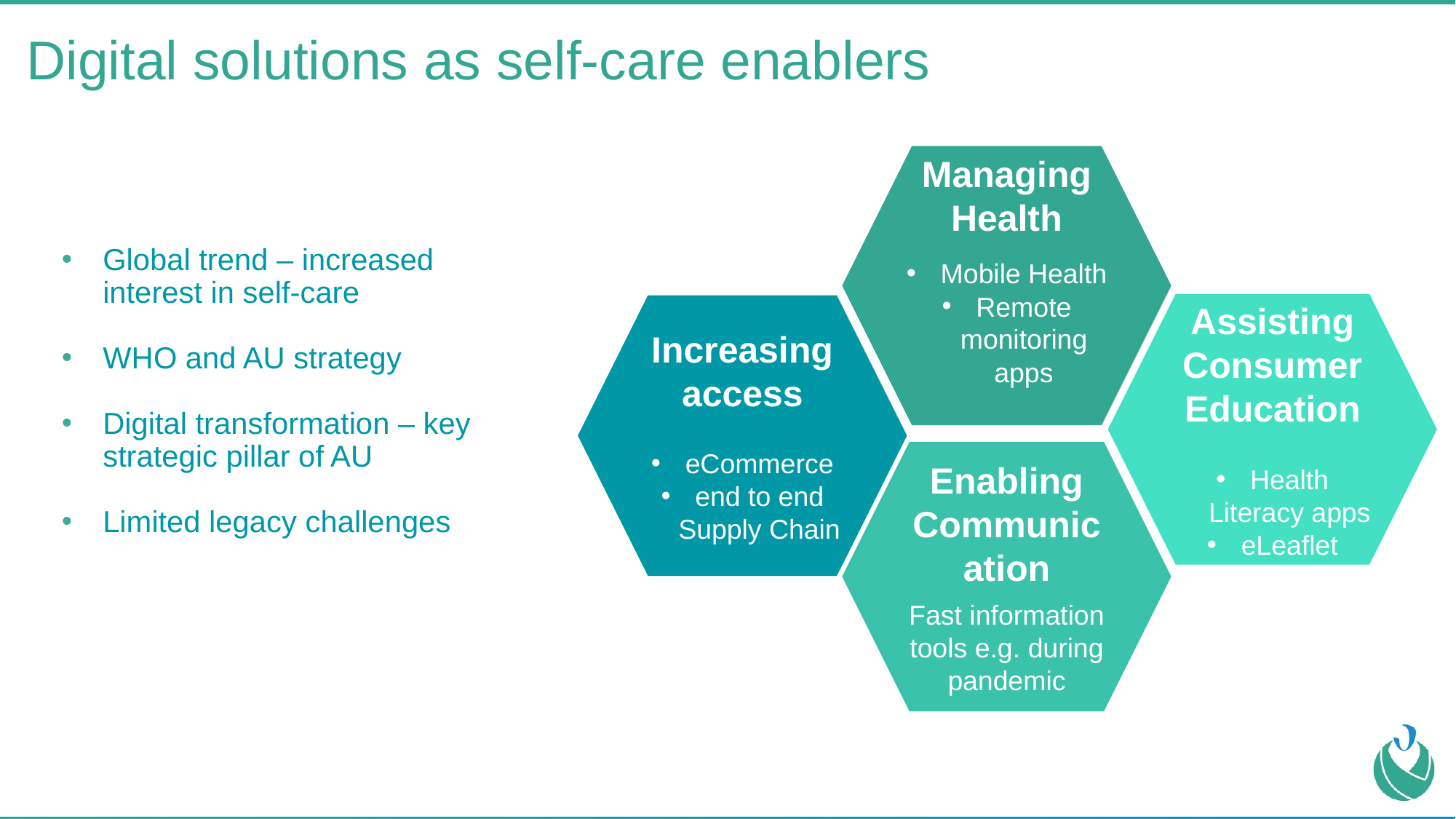

# Digital solutions as self-care enablers
Managing Health
Mobile Health
Remote monitoring apps

Global trend – increased interest in self-care

WHO and AU strategy

Digital transformation – key strategic pillar of AU

Limited legacy challenges

Assisting Consumer Education

Health Literacy apps
eLeaflet
Increasing access

eCommerce
end to end Supply Chain
Enabling Communication
Fast information tools e.g. during pandemic